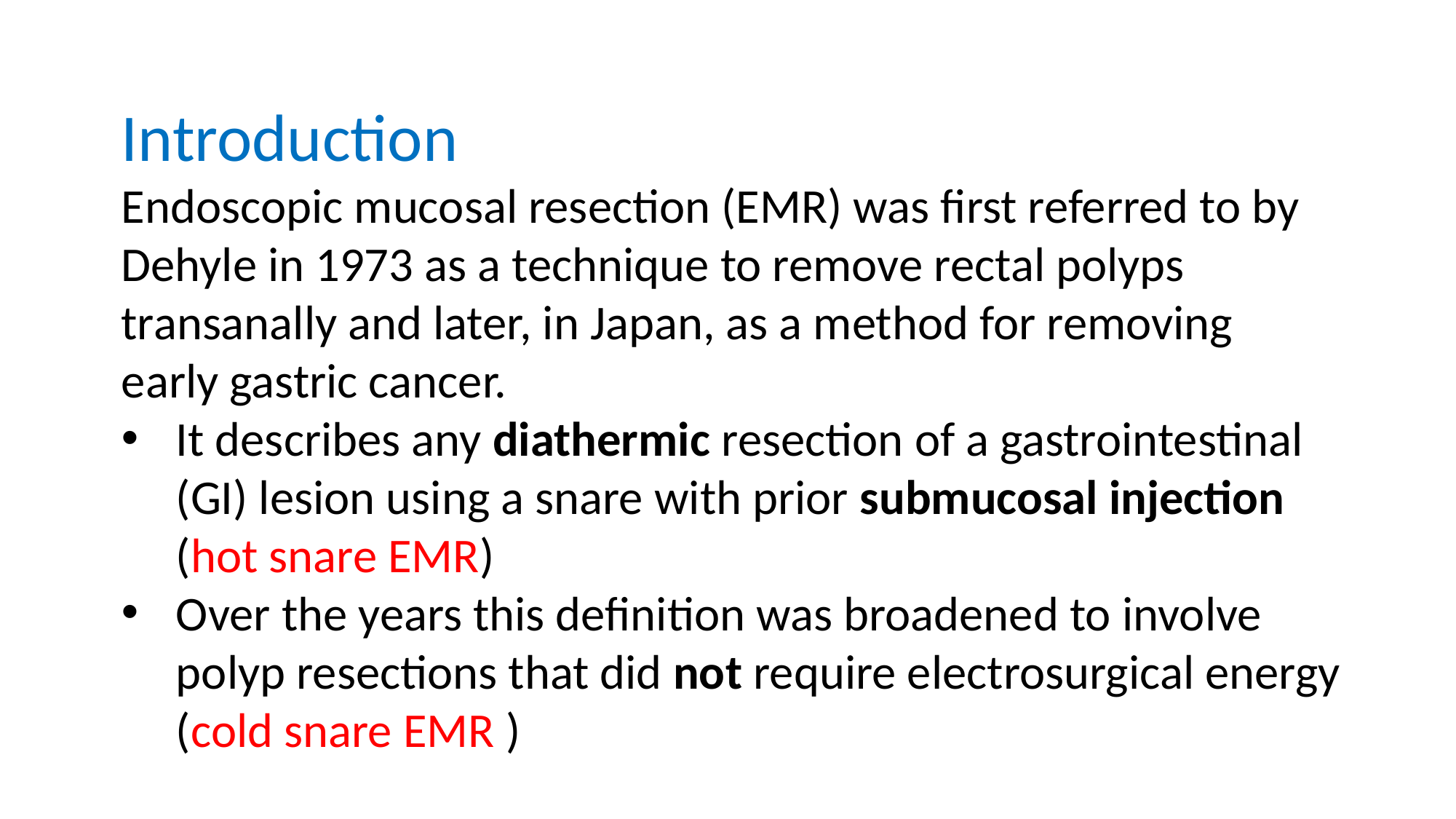

Introduction
Endoscopic mucosal resection (EMR) was first referred to by Dehyle in 1973 as a technique to remove rectal polyps transanally and later, in Japan, as a method for removing early gastric cancer.
It describes any diathermic resection of a gastrointestinal (GI) lesion using a snare with prior submucosal injection (hot snare EMR)
Over the years this definition was broadened to involve polyp resections that did not require electrosurgical energy (cold snare EMR )